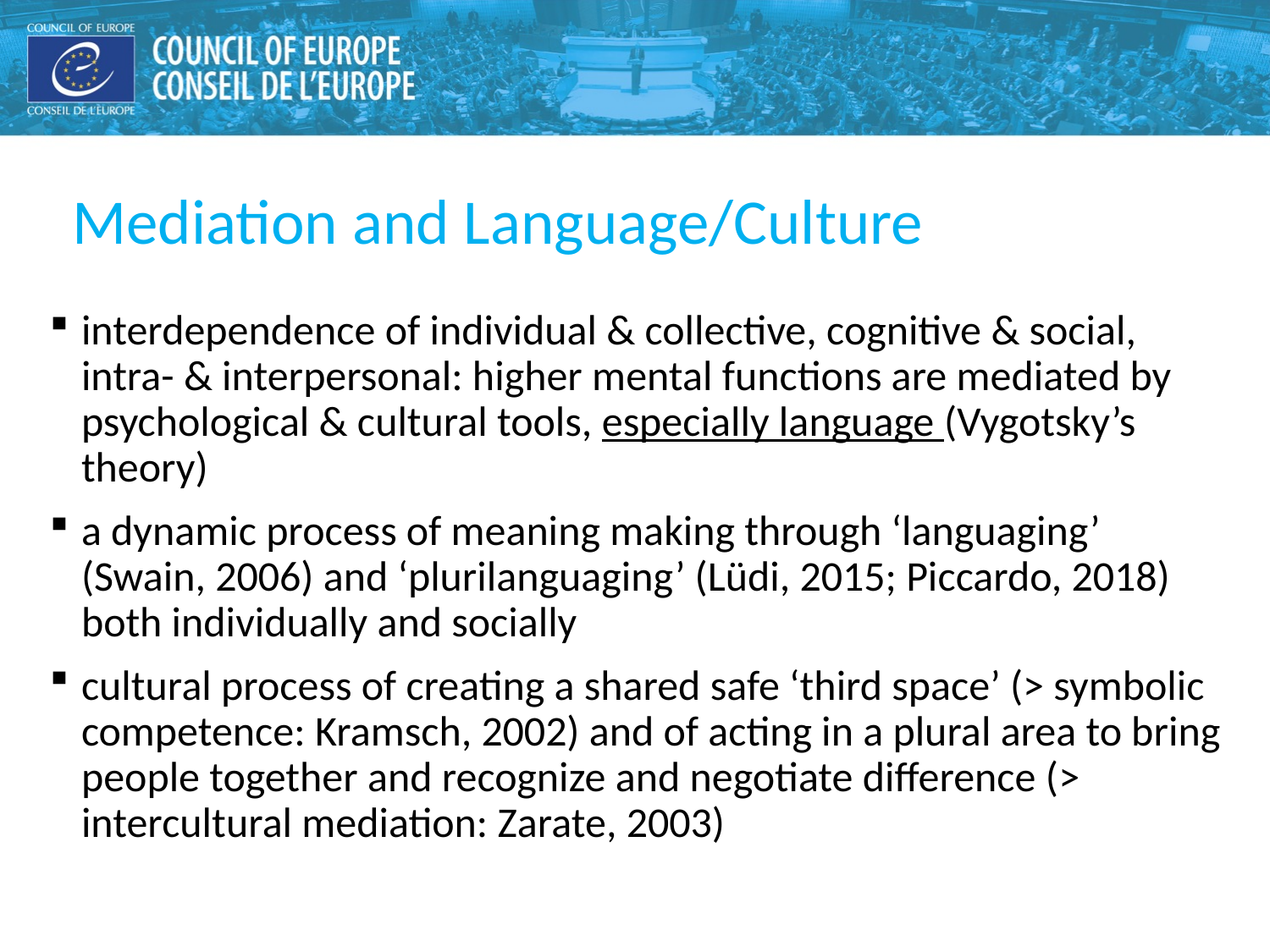

# Mediation and Language/Culture
interdependence of individual & collective, cognitive & social, intra- & interpersonal: higher mental functions are mediated by psychological & cultural tools, especially language (Vygotsky’s theory)
a dynamic process of meaning making through ‘languaging’ (Swain, 2006) and ‘plurilanguaging’ (Lüdi, 2015; Piccardo, 2018) both individually and socially
cultural process of creating a shared safe ‘third space’ (> symbolic competence: Kramsch, 2002) and of acting in a plural area to bring people together and recognize and negotiate difference (> intercultural mediation: Zarate, 2003)